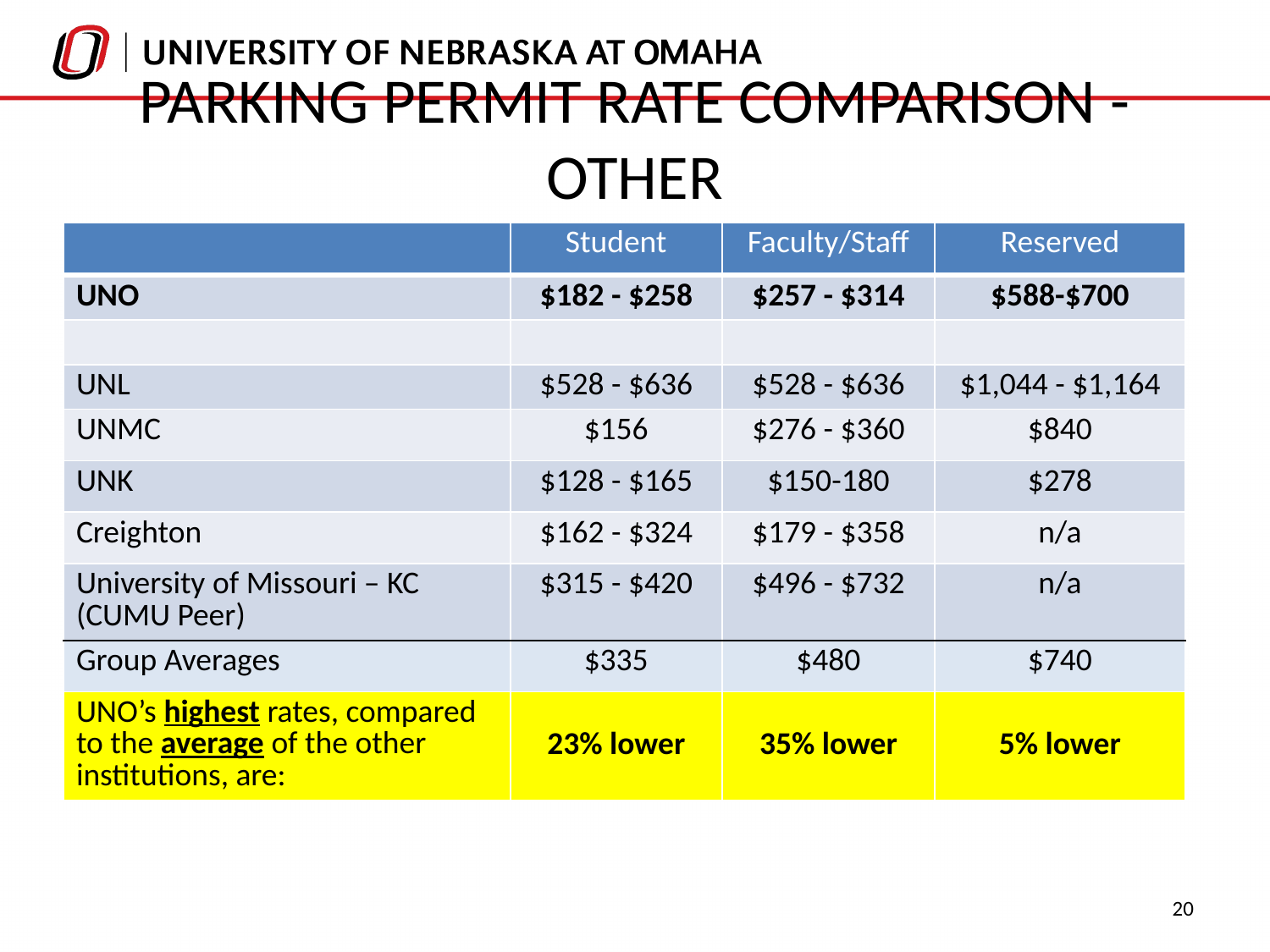

# Parking Permit Rate Comparison - Other
|  | Student | Faculty/Staff | Reserved |
| --- | --- | --- | --- |
| UNO | $182 - $258 | $257 - $314 | $588-$700 |
|  |  |  |  |
| UNL | $528 - $636 | $528 - $636 | $1,044 - $1,164 |
| UNMC | $156 | $276 - $360 | $840 |
| UNK | $128 - $165 | $150-180 | $278 |
| Creighton | $162 - $324 | $179 - $358 | n/a |
| University of Missouri – KC (CUMU Peer) | $315 - $420 | $496 - $732 | n/a |
| Group Averages | $335 | $480 | $740 |
| UNO’s highest rates, compared to the average of the other institutions, are: | 23% lower | 35% lower | 5% lower |
20